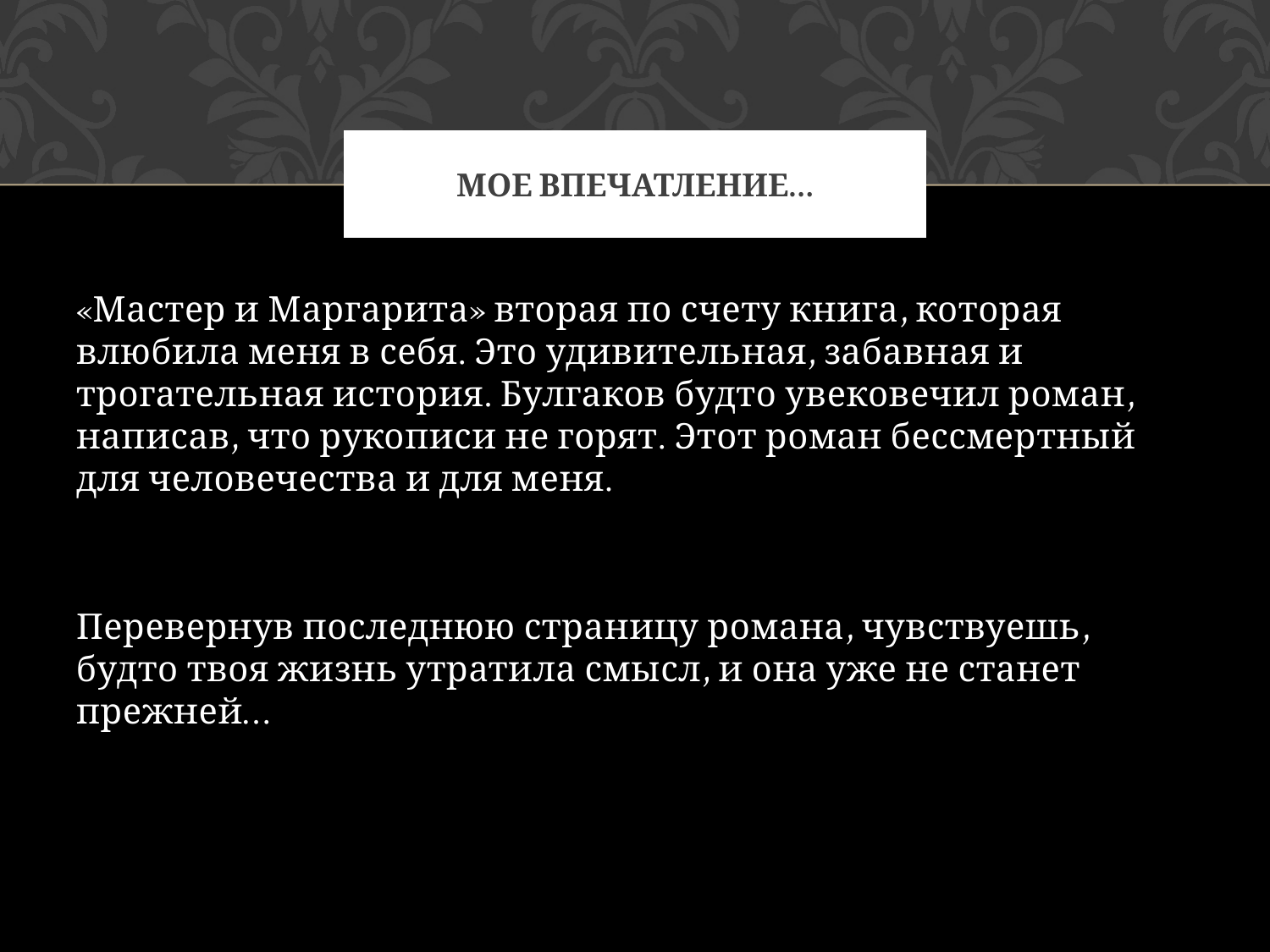

# Мое впечатление…
«Мастер и Маргарита» вторая по счету книга, которая влюбила меня в себя. Это удивительная, забавная и трогательная история. Булгаков будто увековечил роман, написав, что рукописи не горят. Этот роман бессмертный для человечества и для меня.

Перевернув последнюю страницу романа, чувствуешь, будто твоя жизнь утратила смысл, и она уже не станет прежней…